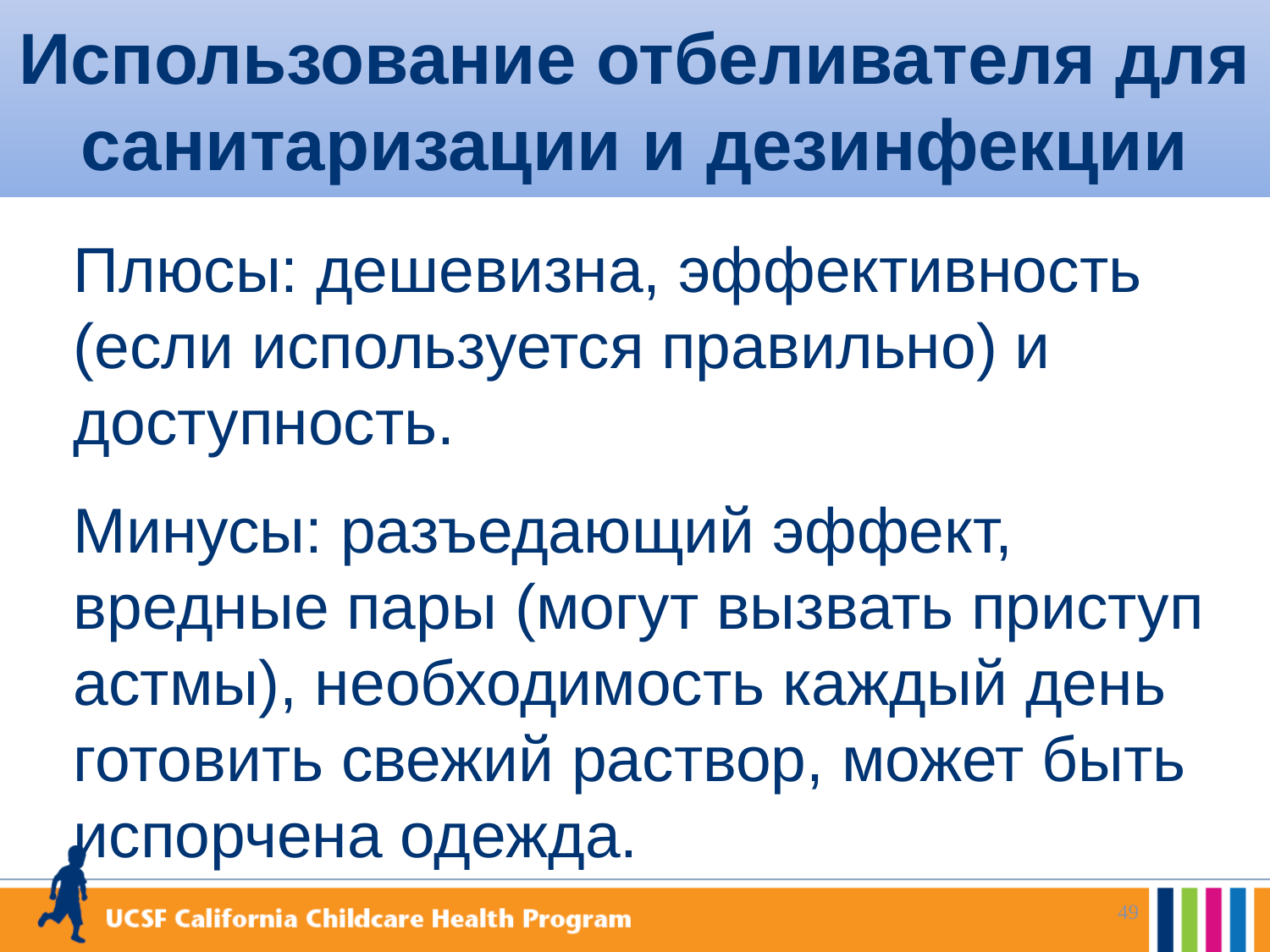

# Использование отбеливателя для санитаризации и дезинфекции
Плюсы: дешевизна, эффективность (если используется правильно) и доступность.

Минусы: разъедающий эффект, вредные пары (могут вызвать приступ астмы), необходимость каждый день готовить свежий раствор, может быть испорчена одежда.
49